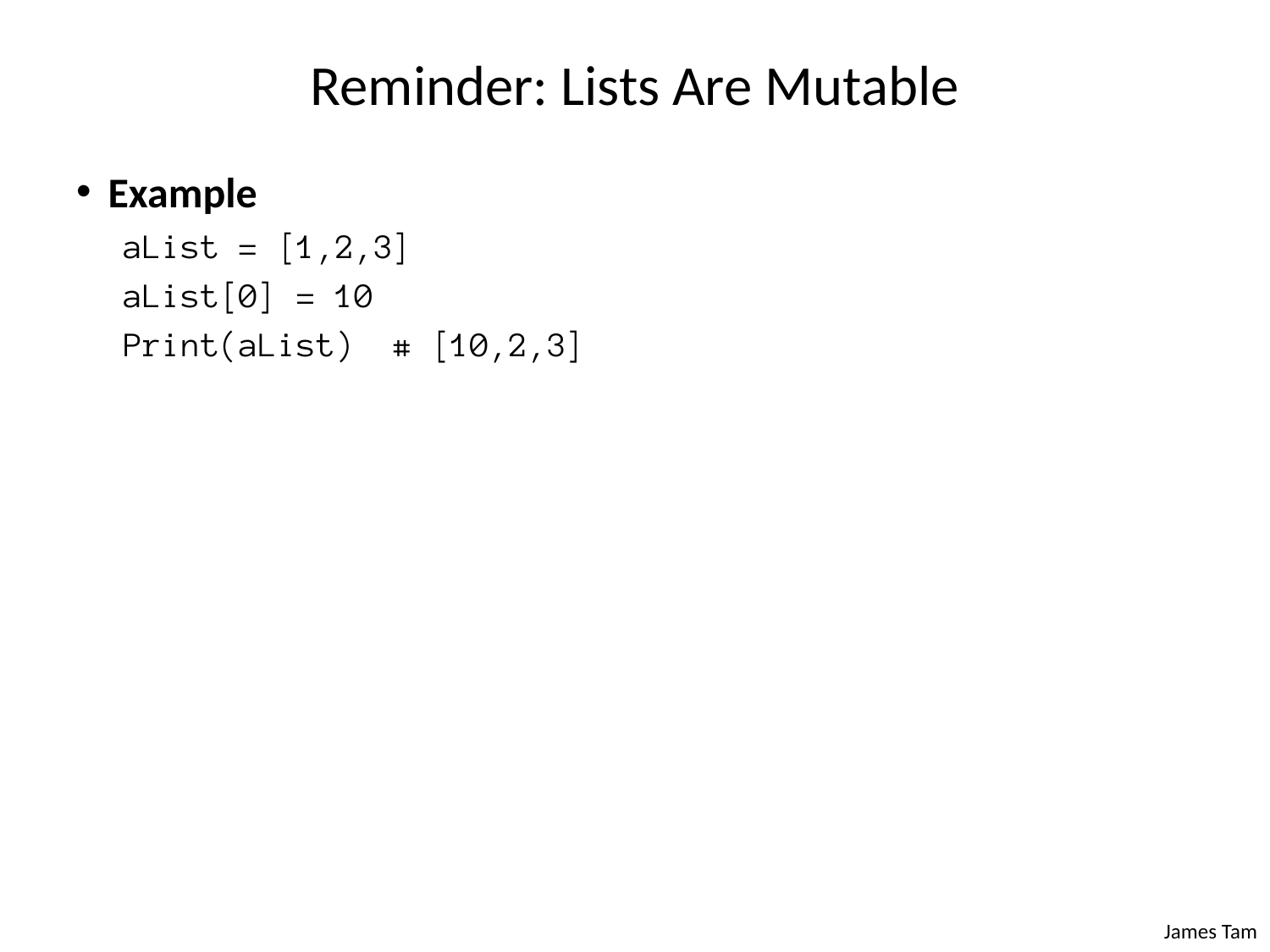

# Reminder: Lists Are Mutable
Example
aList = [1,2,3]
aList[0] = 10
Print(aList)  # [10,2,3]